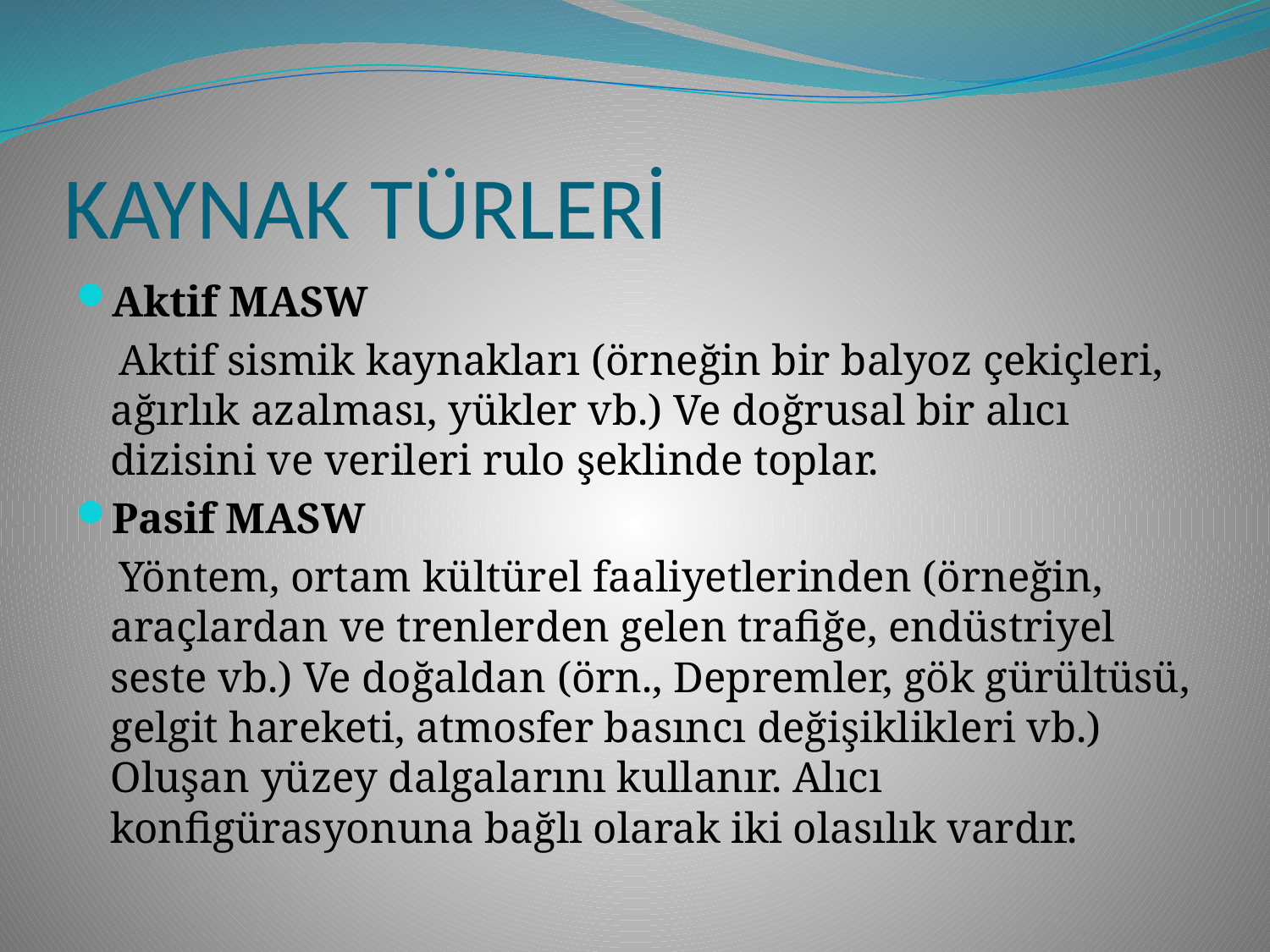

# KAYNAK TÜRLERİ
Aktif MASW
    Aktif sismik kaynakları (örneğin bir balyoz çekiçleri, ağırlık azalması, yükler vb.) Ve doğrusal bir alıcı dizisini ve verileri rulo şeklinde toplar.
Pasif MASW
    Yöntem, ortam kültürel faaliyetlerinden (örneğin, araçlardan ve trenlerden gelen trafiğe, endüstriyel seste vb.) Ve doğaldan (örn., Depremler, gök gürültüsü, gelgit hareketi, atmosfer basıncı değişiklikleri vb.) Oluşan yüzey dalgalarını kullanır. Alıcı konfigürasyonuna bağlı olarak iki olasılık vardır.